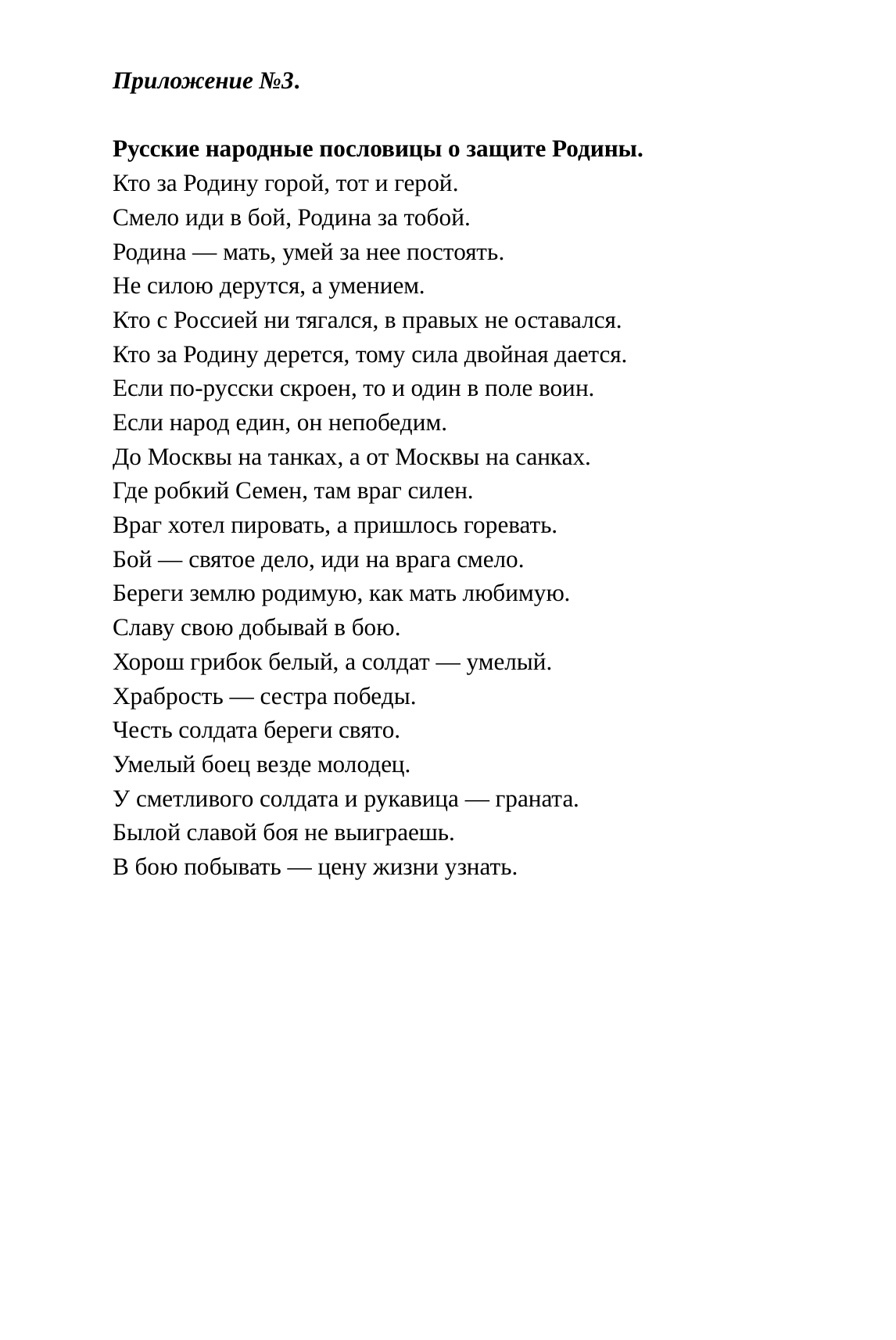

Приложение №3.

Русские народные пословицы о защите Родины.
Кто за Родину горой, тот и герой.
Смело иди в бой, Родина за тобой.
Родина — мать, умей за нее постоять.
Не силою дерутся, а умением.
Кто с Россией ни тягался, в правых не оставался.
Кто за Родину дерется, тому сила двойная дается.
Если по-русски скроен, то и один в поле воин.
Если народ един, он непобедим.
До Москвы на танках, а от Москвы на санках.
Где робкий Семен, там враг силен.
Враг хотел пировать, а пришлось горевать.
Бой — святое дело, иди на врага смело.
Береги землю родимую, как мать любимую.
Славу свою добывай в бою.
Хорош грибок белый, а солдат — умелый.
Храбрость — сестра победы.
Честь солдата береги свято.
Умелый боец везде молодец.
У сметливого солдата и рукавица — граната.
Былой славой боя не выиграешь.
В бою побывать — цену жизни узнать.